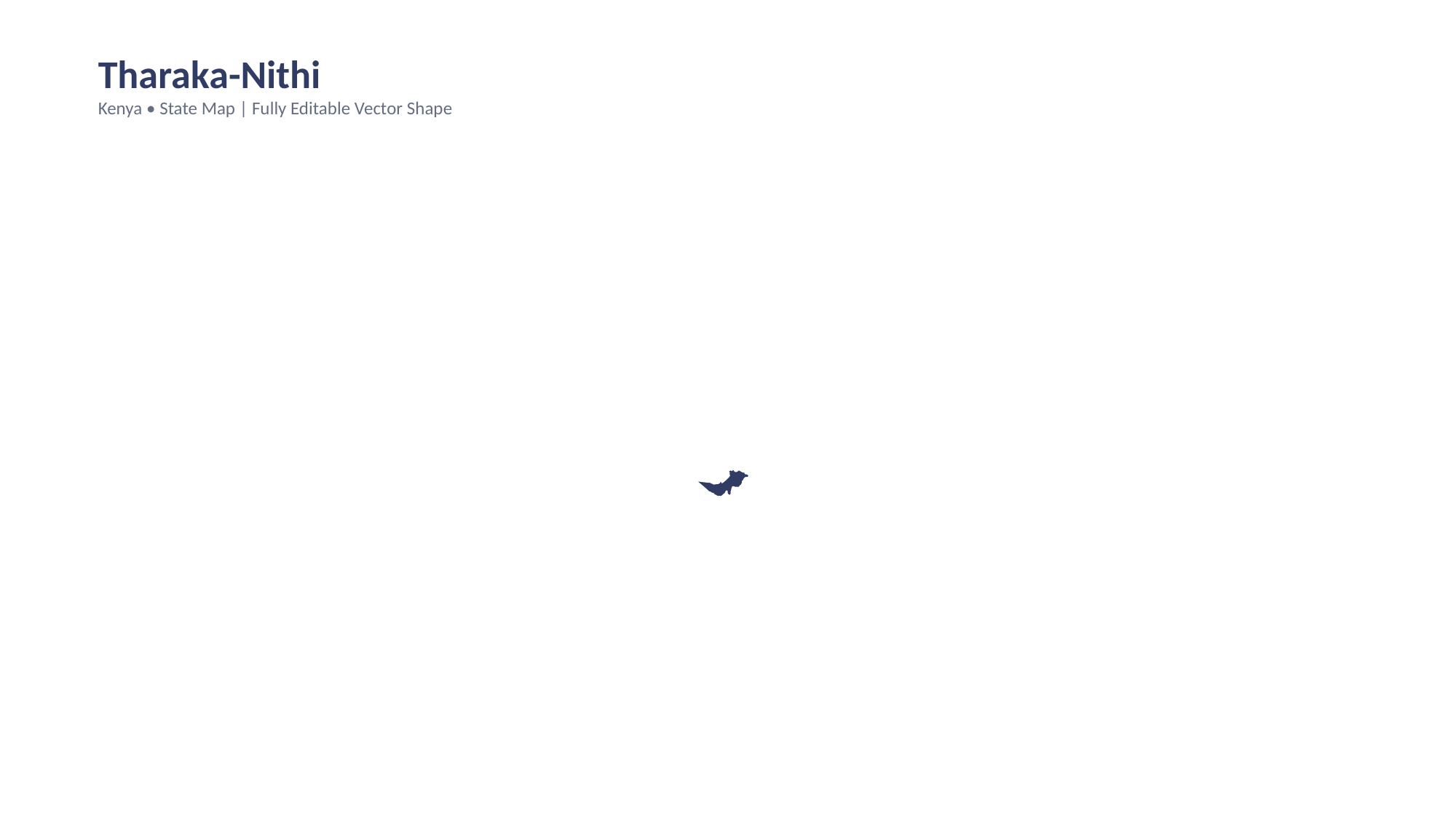

Tharaka-Nithi
Kenya • State Map | Fully Editable Vector Shape